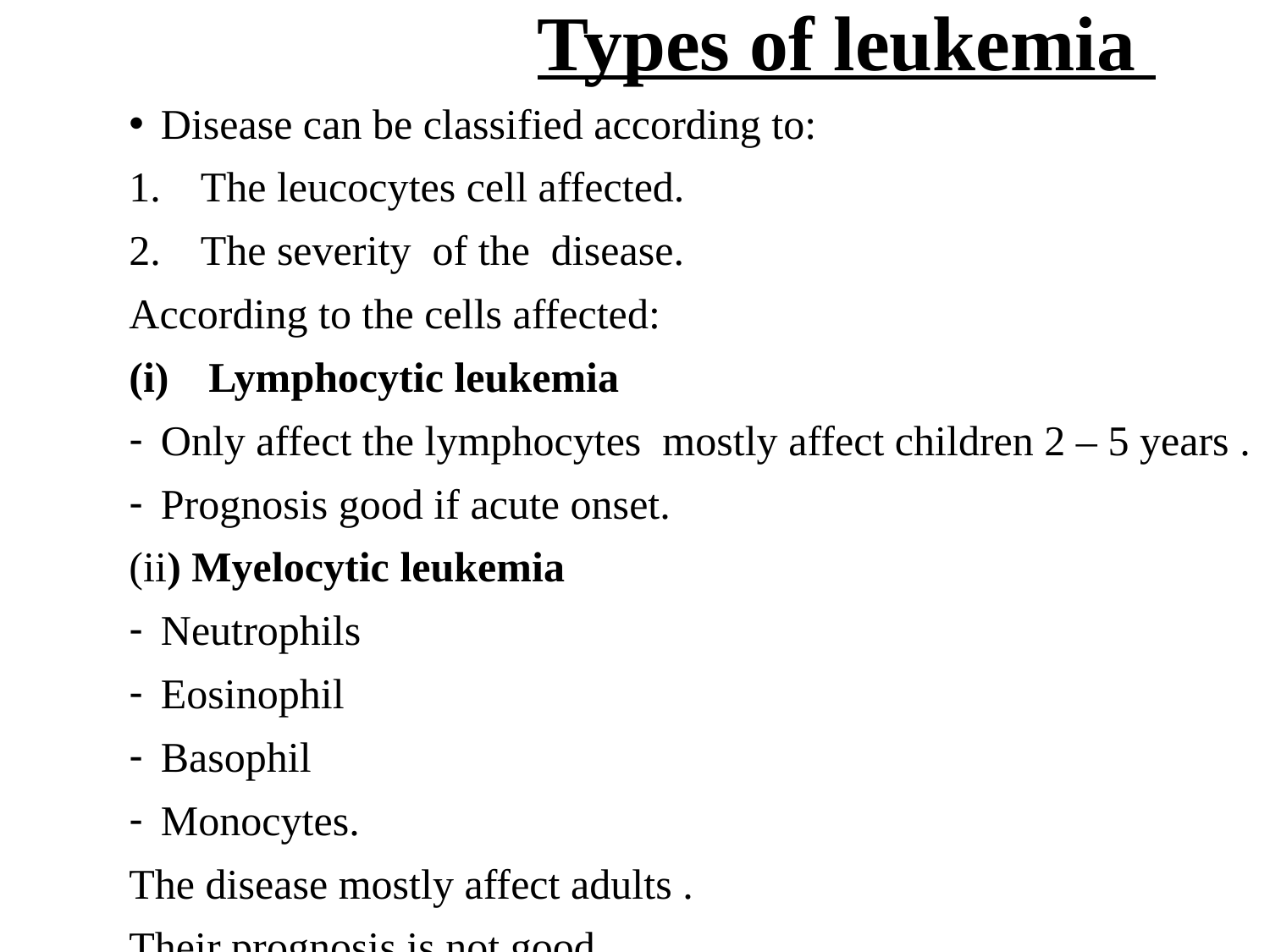

# Types of leukemia
Disease can be classified according to:
The leucocytes cell affected.
The severity  of the  disease.
According to the cells affected:
Lymphocytic leukemia
Only affect the lymphocytes  mostly affect children 2 – 5 years .
Prognosis good if acute onset.
(ii) Myelocytic leukemia
Neutrophils
Eosinophil
Basophil
Monocytes.
The disease mostly affect adults .
Their prognosis is not good.